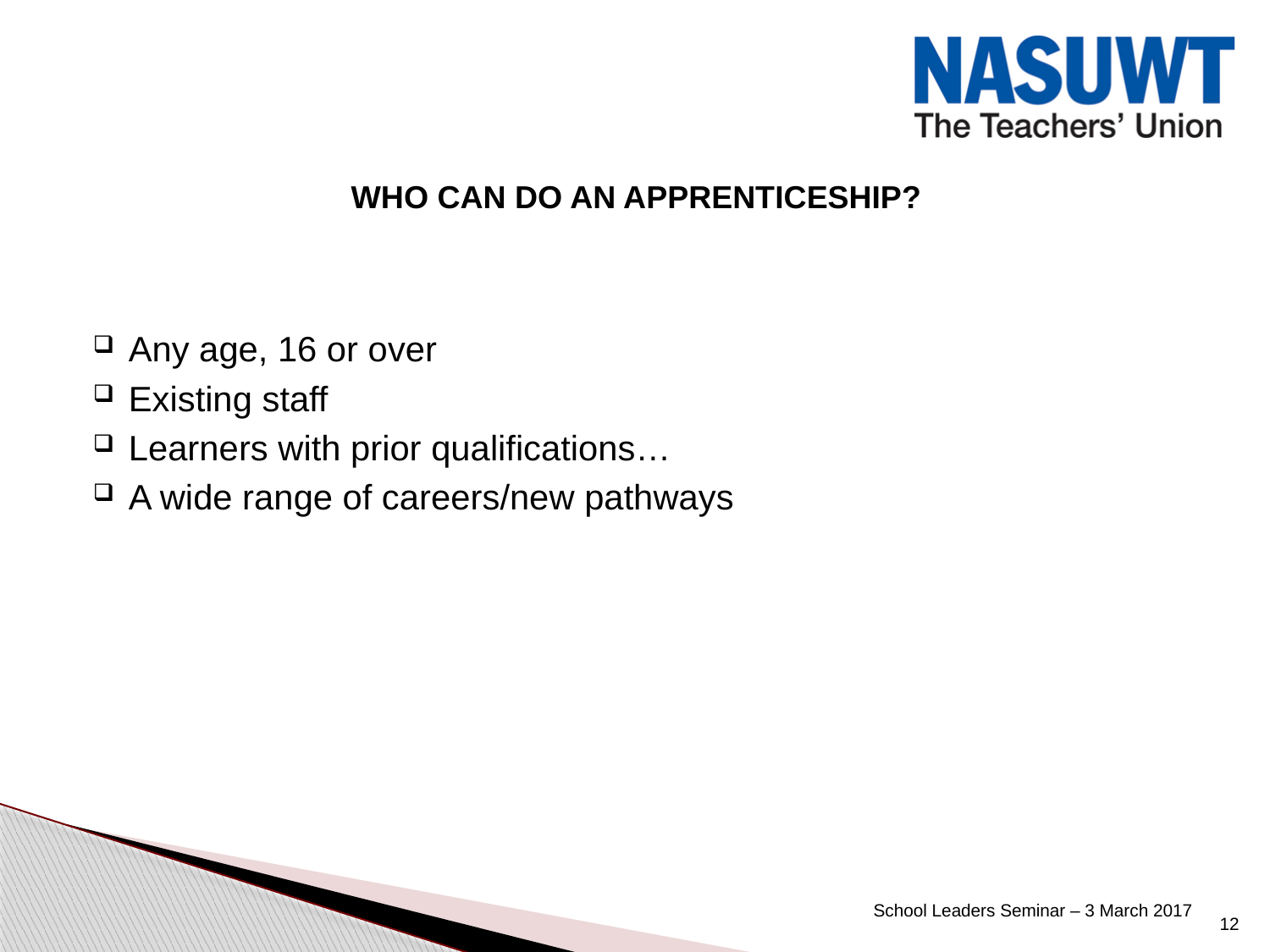

# WHO CAN DO AN APPRENTICESHIP?

Any age, 16 or over
Existing staff
Learners with prior qualifications…
A wide range of careers/new pathways

School Leaders Seminar – 3 March 2017
12